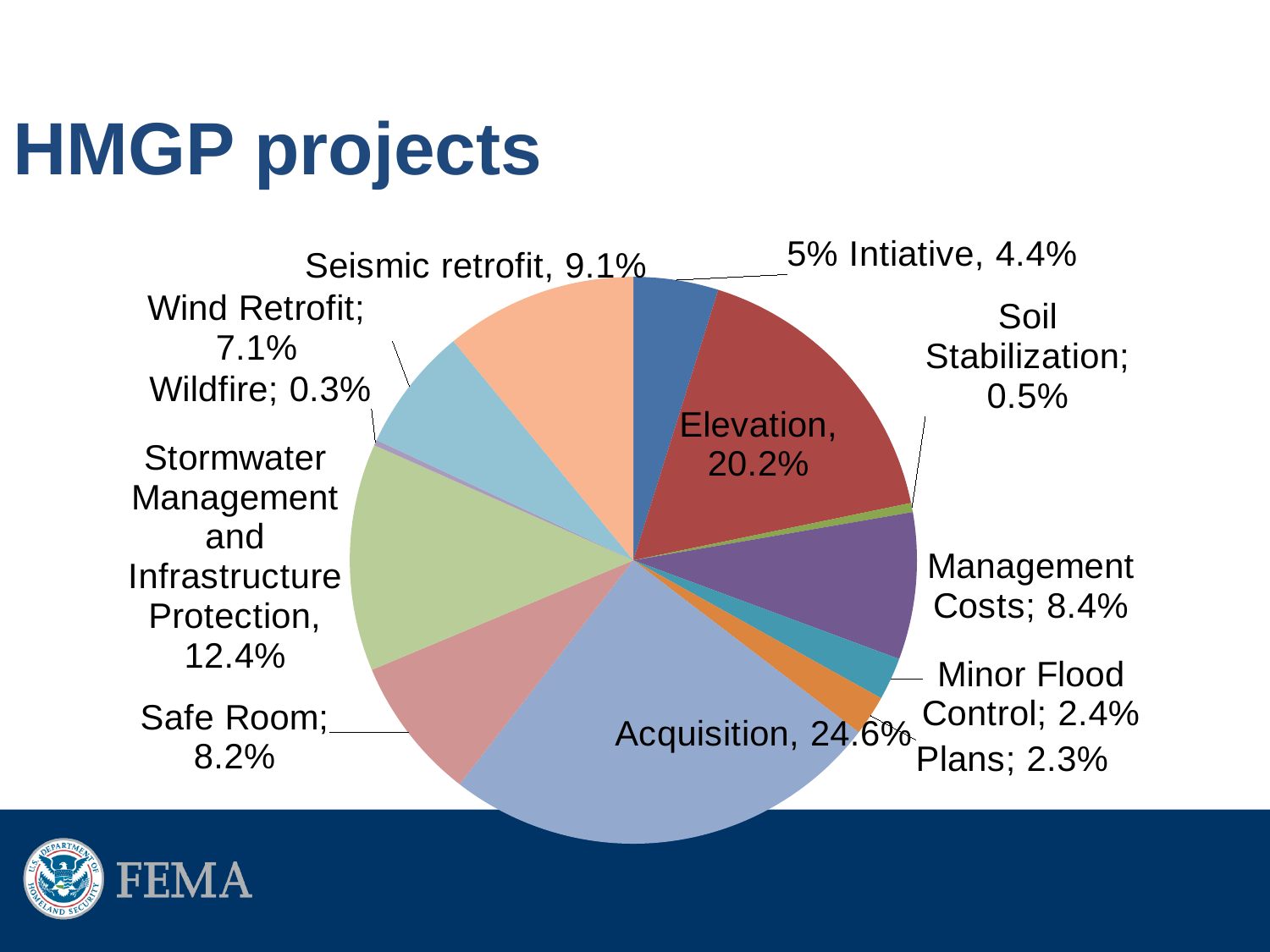

HMGP projects

### Chart

| Category |
|---|

### Chart

| Category |  |  |
|---|---|---|
| 5% Intiative | 0.048419536274225426 | 346684124.0 |
| Elevation | 0.16916394209513452 | 1211214678.8332 |
| Soil Stabilization | 0.0051912062584310035 | 37169063.0 |
| Management Costs | 0.08387329383509186 | 600533207.0 |
| Minor Flood Control | 0.024238816580332077 | 173550049.0 |
| Plans | 0.02292663510267218 | 164154823.0 |
| Acquisition | 0.25118746228014366 | 1798503497.1664999 |
| Safe Room | 0.08180418747177355 | 585718395.0 |
| Stormwater Management and Infrastructure Protection | 0.12976888286536664 | 929145856.0 |
| Wildfire | 0.003206201791161024 | 22956421.0 |
| Wind Retrofit | 0.07084057773872998 | 507218894.0 |
| Seismic retrofit | 0.10937925770693822 | 783156037.0 |